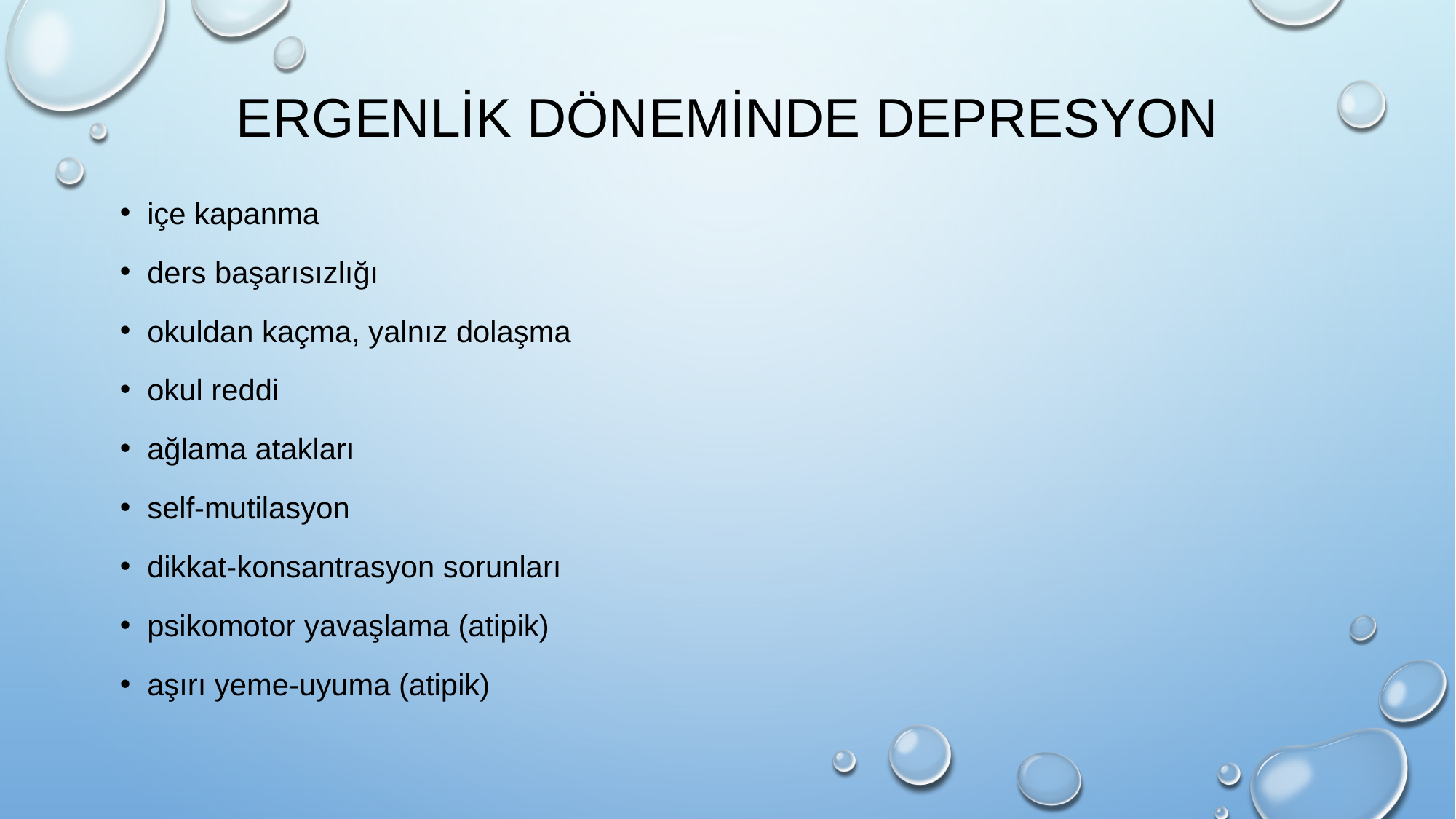

# Ergenlik döneminde depresyon
içe kapanma
ders başarısızlığı
okuldan kaçma, yalnız dolaşma
okul reddi
ağlama atakları
self-mutilasyon
dikkat-konsantrasyon sorunları
psikomotor yavaşlama (atipik)
aşırı yeme-uyuma (atipik)